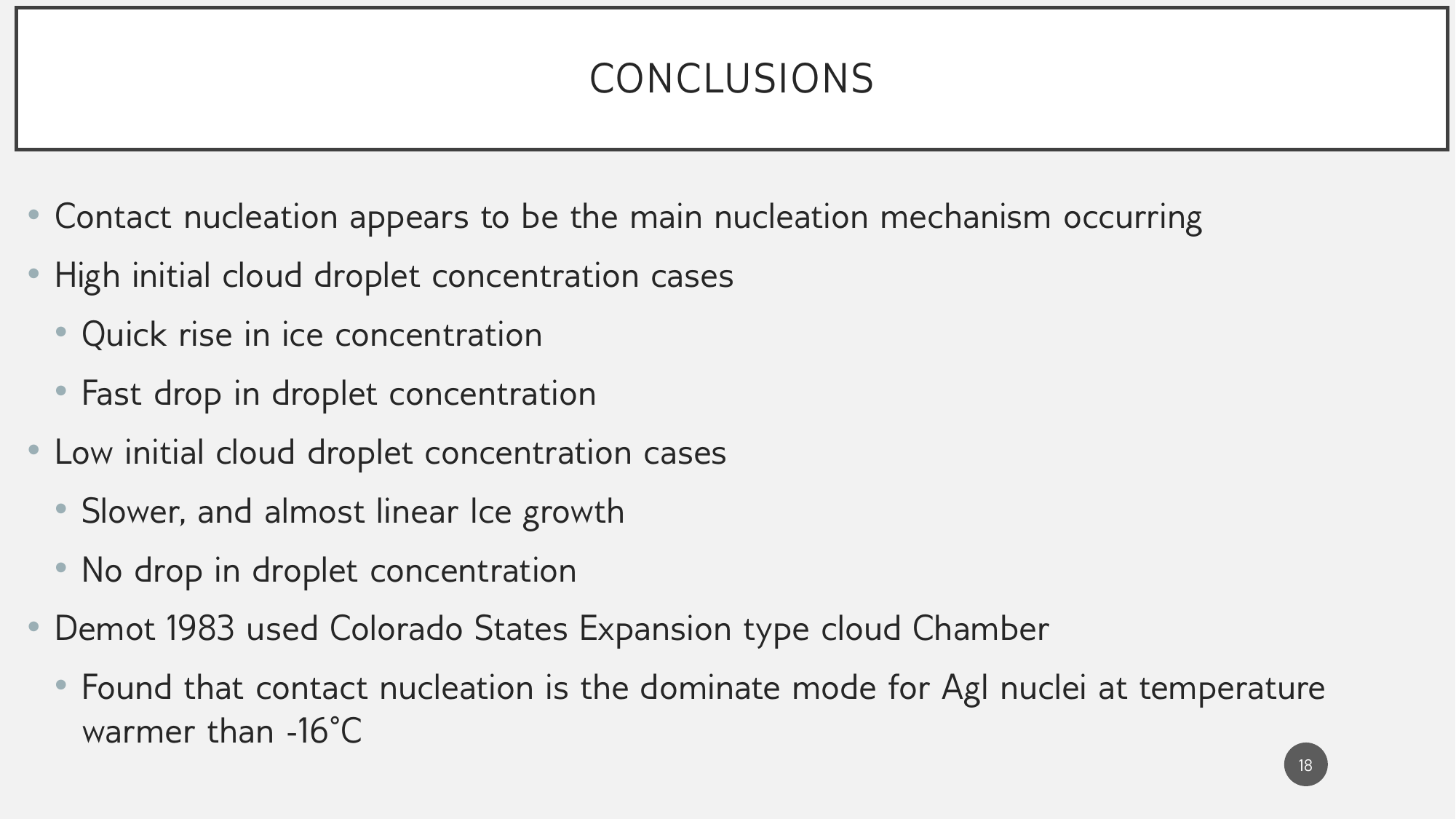

# Conclusions
Contact nucleation appears to be the main nucleation mechanism occurring
High initial cloud droplet concentration cases
Quick rise in ice concentration
Fast drop in droplet concentration
Low initial cloud droplet concentration cases
Slower, and almost linear Ice growth
No drop in droplet concentration
Demot 1983 used Colorado States Expansion type cloud Chamber
Found that contact nucleation is the dominate mode for AgI nuclei at temperature warmer than -16˚C
18